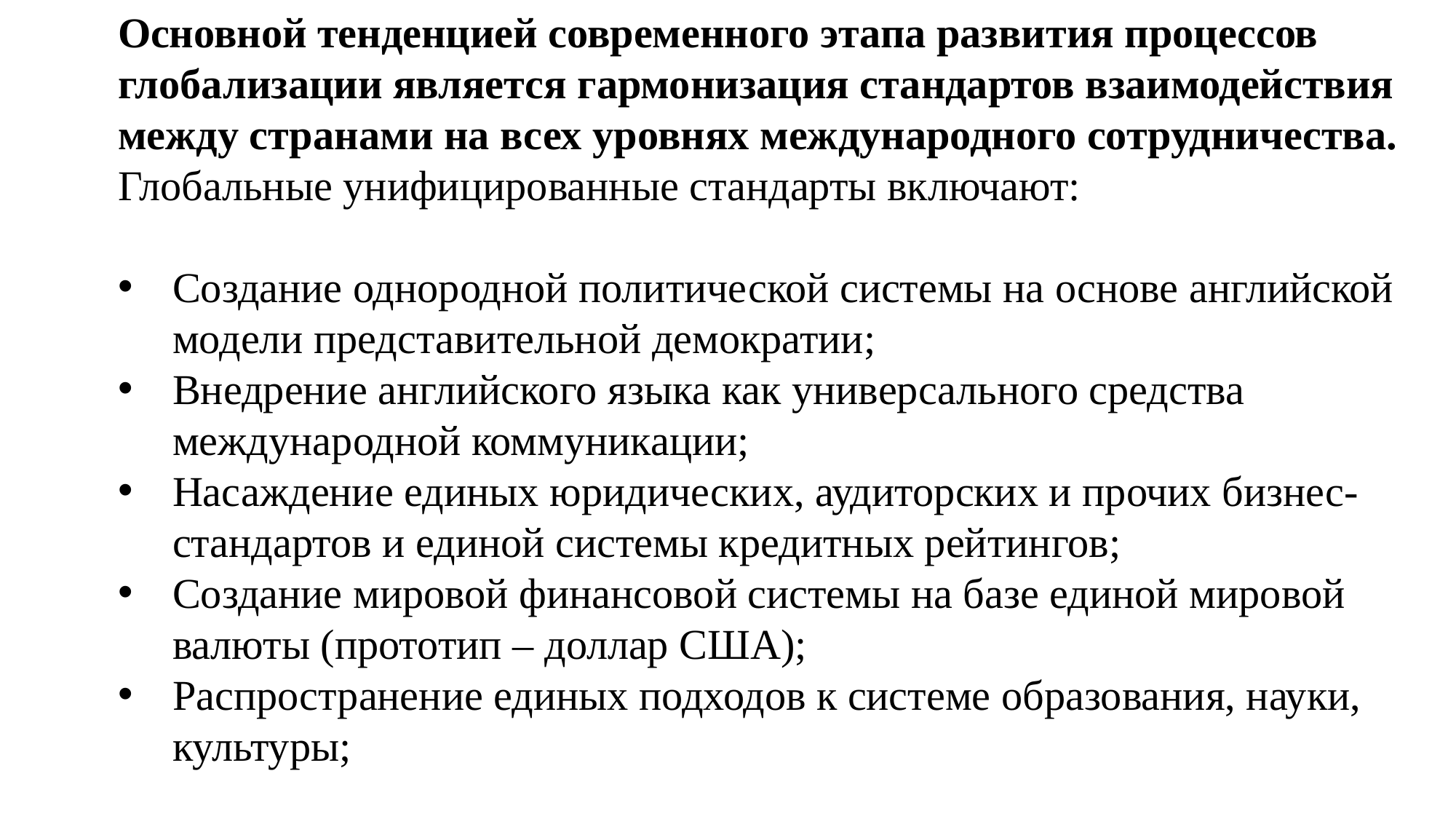

Основной тенденцией современного этапа развития процессов глобализации является гармонизация стандартов взаимодействия между странами на всех уровнях международного сотрудничества.
Глобальные унифицированные стандарты включают:

Создание однородной политической системы на основе английской модели представительной демократии;
Внедрение английского языка как универсального средства международной коммуникации;
Насаждение единых юридических, аудиторских и прочих бизнес-стандартов и единой системы кредитных рейтингов;
Создание мировой финансовой системы на базе единой мировой валюты (прототип – доллар США);
Распространение единых подходов к системе образования, науки, культуры;